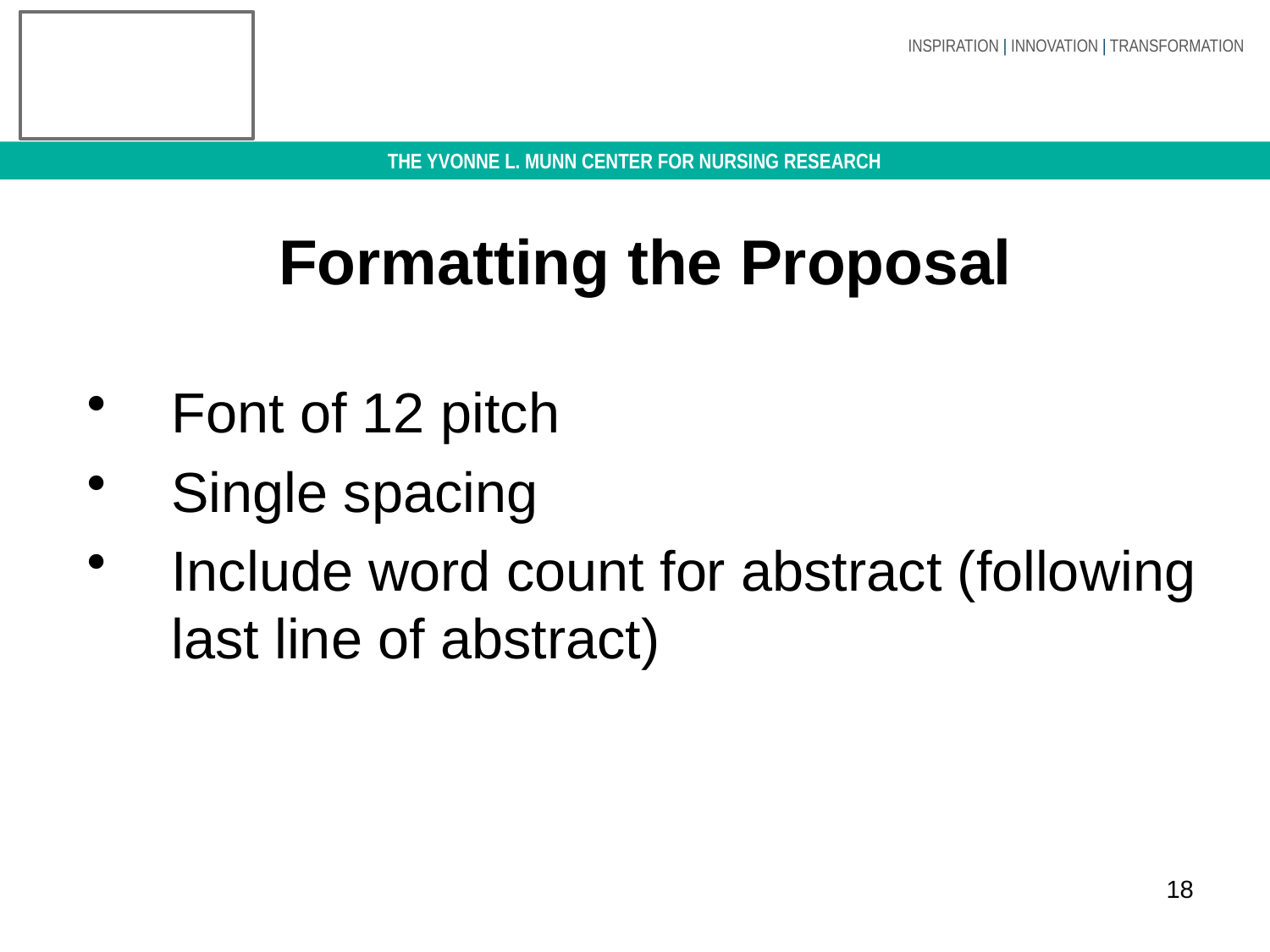

# Formatting the Proposal
Font of 12 pitch
Single spacing
Include word count for abstract (following last line of abstract)
18